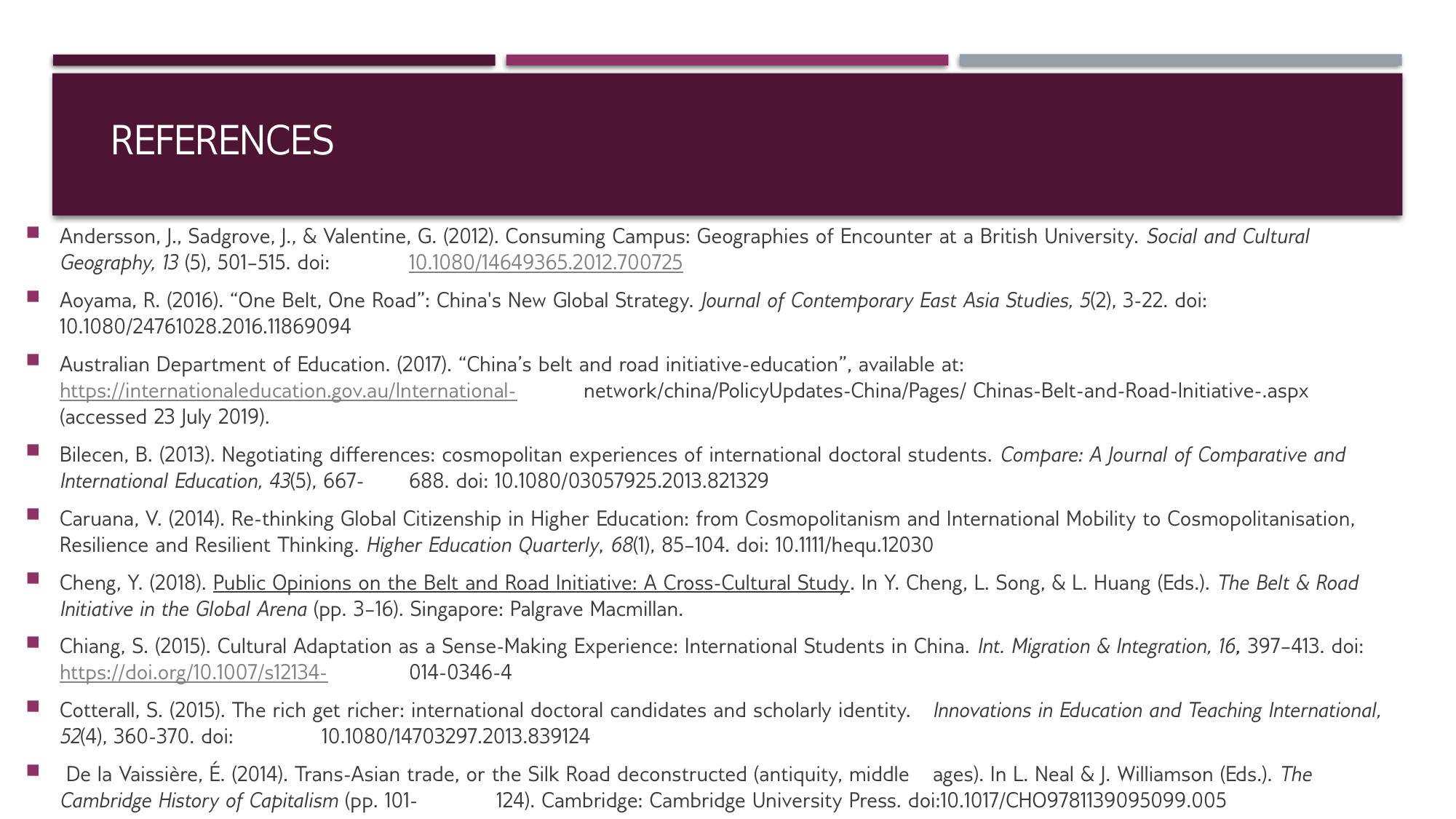

# References
Andersson, J., Sadgrove, J., & Valentine, G. (2012). Consuming Campus: Geographies of Encounter at a British University. Social and Cultural Geography, 13 (5), 501–515. doi: 	10.1080/14649365.2012.700725
Aoyama, R. (2016). “One Belt, One Road”: China's New Global Strategy. Journal of Contemporary East Asia Studies, 5(2), 3-22. doi: 10.1080/24761028.2016.11869094
Australian Department of Education. (2017). “China’s belt and road initiative-education”, available at: https://internationaleducation.gov.au/International-	network/china/PolicyUpdates-China/Pages/ Chinas-Belt-and-Road-Initiative-.aspx (accessed 23 July 2019).
Bilecen, B. (2013). Negotiating differences: cosmopolitan experiences of international doctoral students. Compare: A Journal of Comparative and International Education, 43(5), 667-	688. doi: 10.1080/03057925.2013.821329
Caruana, V. (2014). Re-thinking Global Citizenship in Higher Education: from Cosmopolitanism and International Mobility to Cosmopolitanisation, Resilience and Resilient Thinking. Higher Education Quarterly, 68(1), 85–104. doi: 10.1111/hequ.12030
Cheng, Y. (2018). Public Opinions on the Belt and Road Initiative: A Cross-Cultural Study. In Y. Cheng, L. Song, & L. Huang (Eds.). The Belt & Road Initiative in the Global Arena (pp. 3–16). Singapore: Palgrave Macmillan.
Chiang, S. (2015). Cultural Adaptation as a Sense-Making Experience: International Students in China. Int. Migration & Integration, 16, 397–413. doi: https://doi.org/10.1007/s12134-	014-0346-4
Cotterall, S. (2015). The rich get richer: international doctoral candidates and scholarly identity. 	Innovations in Education and Teaching International, 52(4), 360-370. doi: 	10.1080/14703297.2013.839124
 De la Vaissière, É. (2014). Trans-Asian trade, or the Silk Road deconstructed (antiquity, middle 	ages). In L. Neal & J. Williamson (Eds.). The Cambridge History of Capitalism (pp. 101-	124). Cambridge: Cambridge University Press. doi:10.1017/CHO9781139095099.005